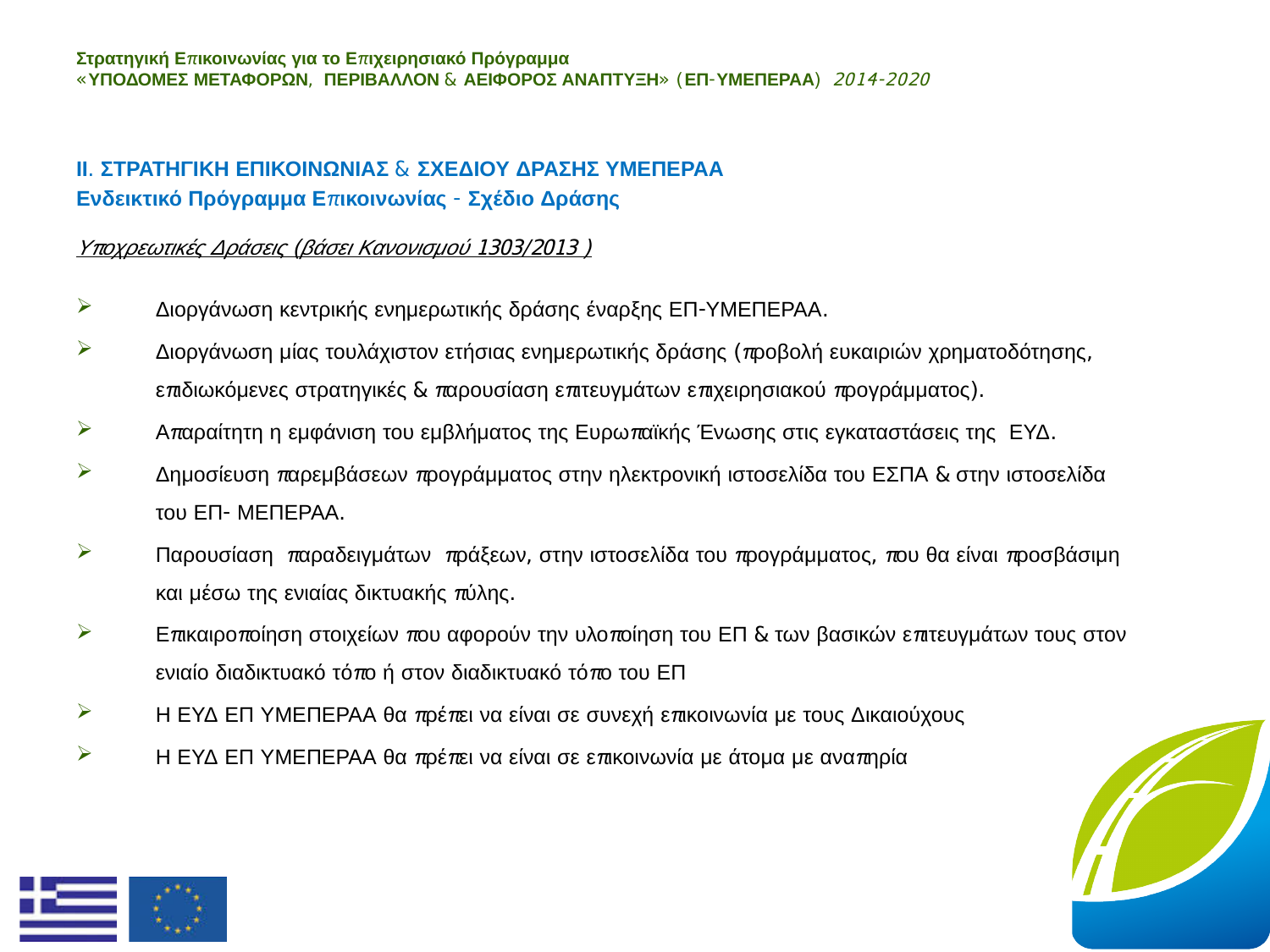

# Στρατηγική Επικοινωνίας για το Επιχειρησιακό Πρόγραμμα «ΥΠΟΔΟΜΕΣ ΜΕΤΑΦΟΡΩΝ,  ΠΕΡΙΒΑΛΛΟΝ & ΑΕΙΦΟΡΟΣ ΑΝΑΠΤΥΞΗ» (ΕΠ-ΥΜΕΠΕΡΑΑ)  2014-2020
ΙΙ. ΣΤΡΑΤΗΓΙΚΗ ΕΠΙΚΟΙΝΩΝΙΑΣ & ΣΧΕΔΙΟΥ ΔΡΑΣΗΣ ΥΜΕΠΕΡΑΑ
Ενδεικτικό Πρόγραμμα Επικοινωνίας - Σχέδιο Δράσης

Υποχρεωτικές Δράσεις (βάσει Κανονισμού 1303/2013 )

Διοργάνωση κεντρικής ενημερωτικής δράσης έναρξης ΕΠ-ΥΜΕΠΕΡΑΑ.
Διοργάνωση μίας τουλάχιστον ετήσιας ενημερωτικής δράσης (προβολή ευκαιριών χρηματοδότησης, επιδιωκόμενες στρατηγικές & παρουσίαση επιτευγμάτων επιχειρησιακού προγράμματος).
Απαραίτητη η εμφάνιση του εμβλήματος της Ευρωπαϊκής Ένωσης στις εγκαταστάσεις της  ΕΥΔ.
Δημοσίευση παρεμβάσεων προγράμματος στην ηλεκτρονική ιστοσελίδα του ΕΣΠΑ & στην ιστοσελίδα του ΕΠ- ΜΕΠΕΡΑΑ.
Παρουσίαση  παραδειγμάτων  πράξεων, στην ιστοσελίδα του προγράμματος, που θα είναι προσβάσιμη και μέσω της ενιαίας δικτυακής πύλης.
Επικαιροποίηση στοιχείων που αφορούν την υλοποίηση του ΕΠ & των βασικών επιτευγμάτων τους στον ενιαίο διαδικτυακό τόπο ή στον διαδικτυακό τόπο του ΕΠ
Η ΕΥΔ ΕΠ ΥΜΕΠΕΡΑΑ θα πρέπει να είναι σε συνεχή επικοινωνία με τους Δικαιούχους
Η ΕΥΔ ΕΠ ΥΜΕΠΕΡΑΑ θα πρέπει να είναι σε επικοινωνία με άτομα με αναπηρία